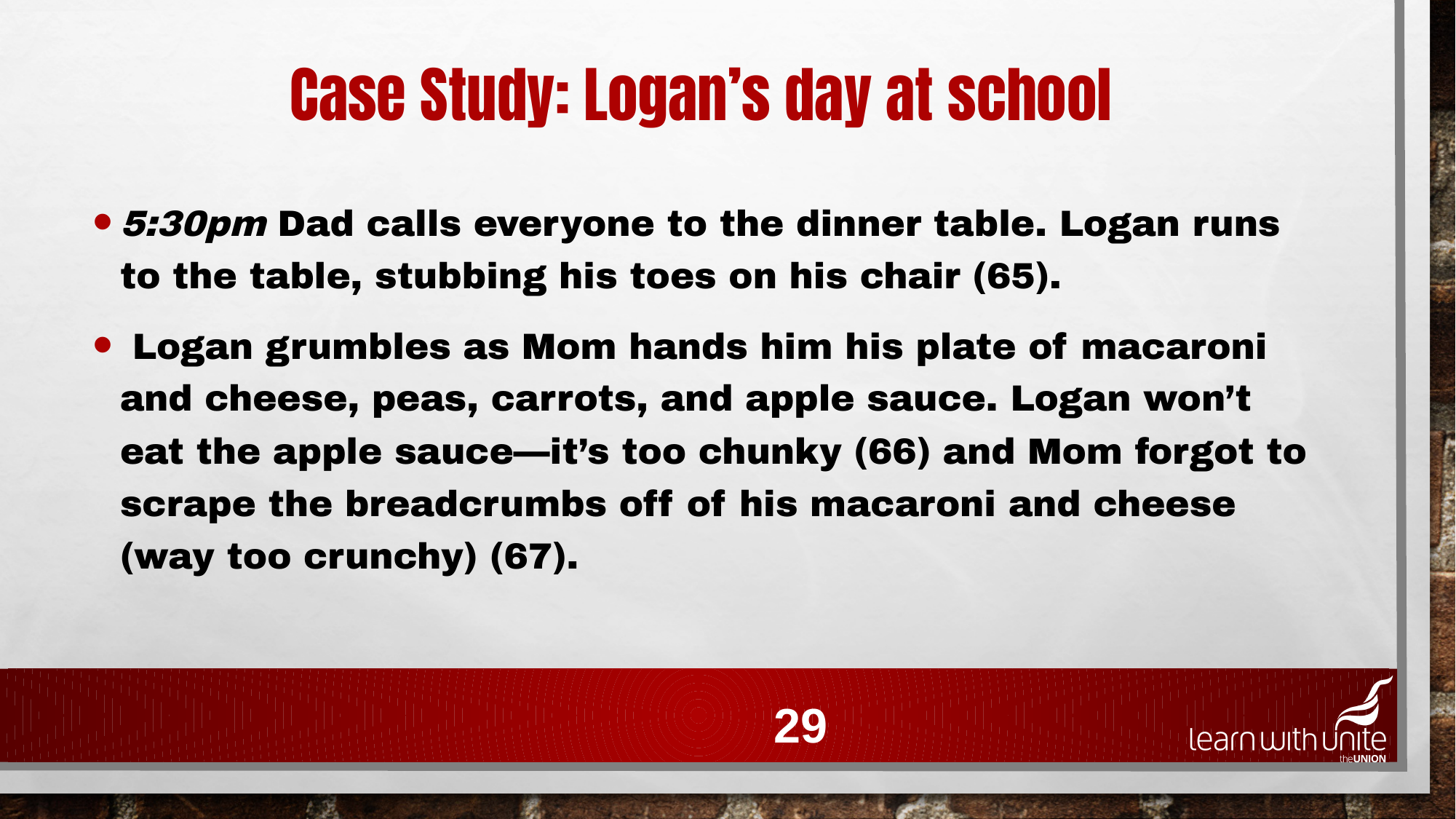

Case Study: Logan’s day at school
5:30pm Dad calls everyone to the dinner table. Logan runs to the table, stubbing his toes on his chair (65).
 Logan grumbles as Mom hands him his plate of macaroni and cheese, peas, carrots, and apple sauce. Logan won’t eat the apple sauce—it’s too chunky (66) and Mom forgot to scrape the breadcrumbs off of his macaroni and cheese (way too crunchy) (67).